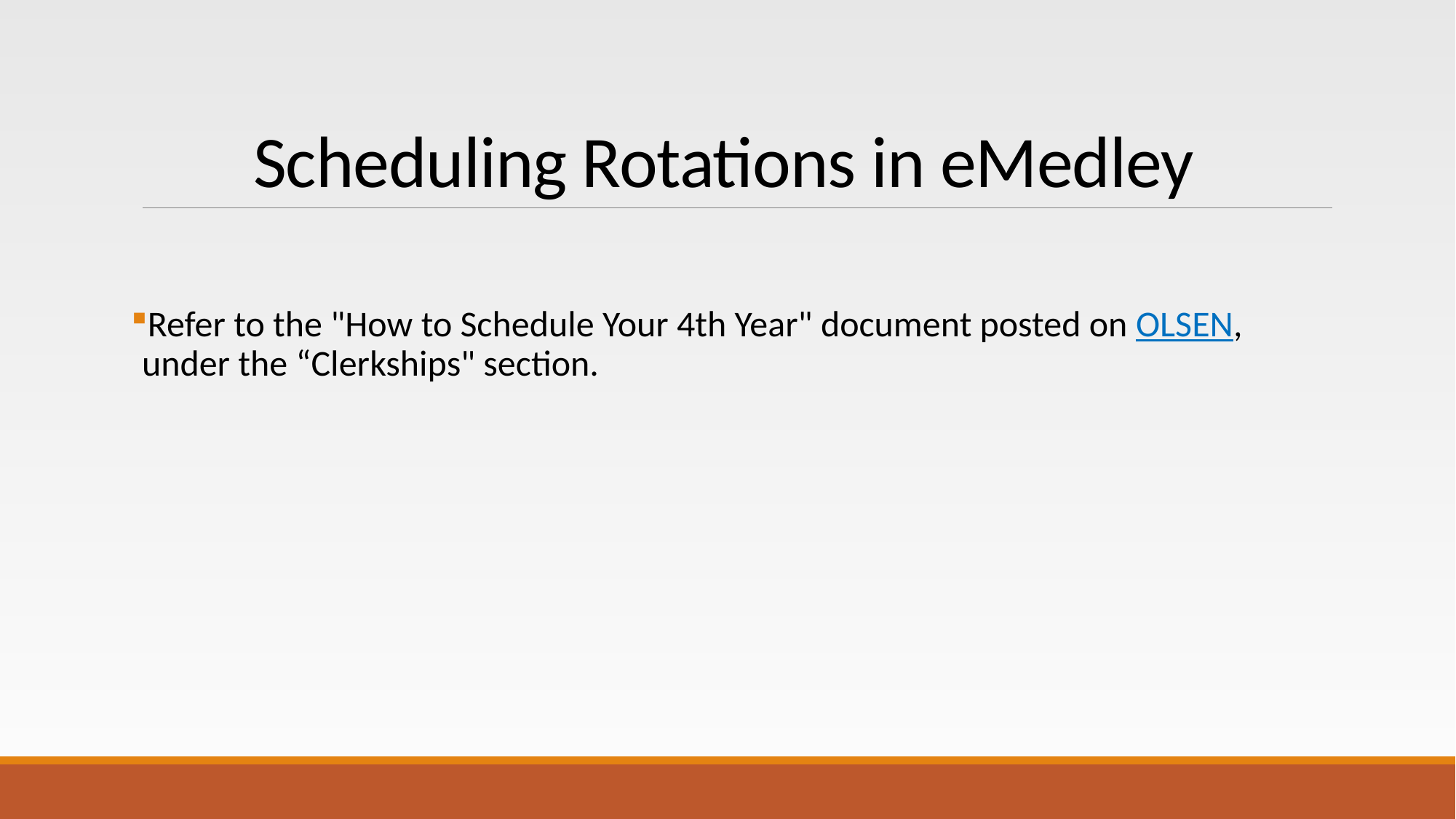

# Scheduling Rotations in eMedley

Refer to the "How to Schedule Your 4th Year" document posted on OLSEN, under the “Clerkships" section.